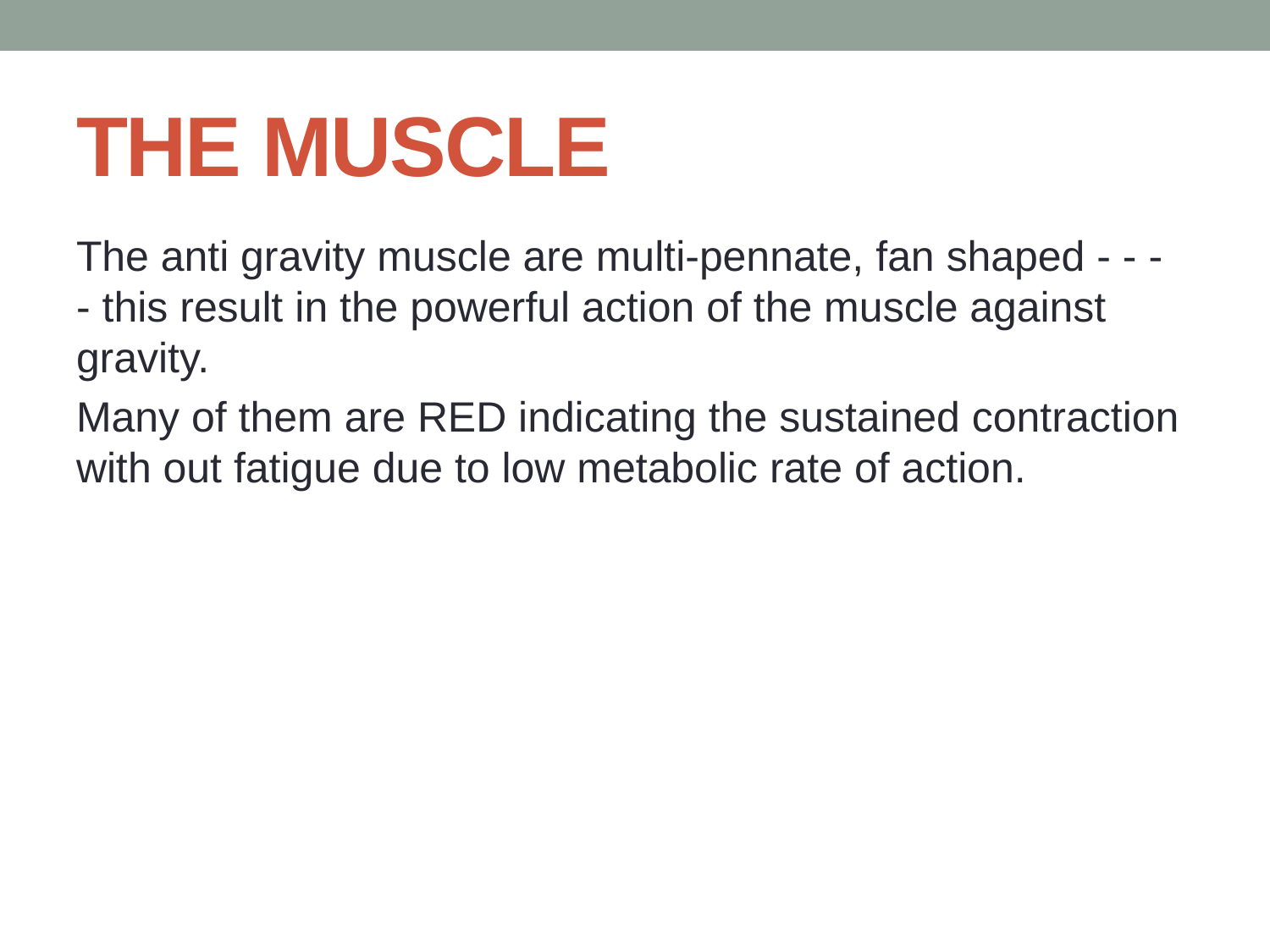

# THE MUSCLE
The anti gravity muscle are multi-pennate, fan shaped - - -  - this result in the powerful action of the muscle against gravity.
Many of them are RED indicating the sustained contraction with out fatigue due to low metabolic rate of action.